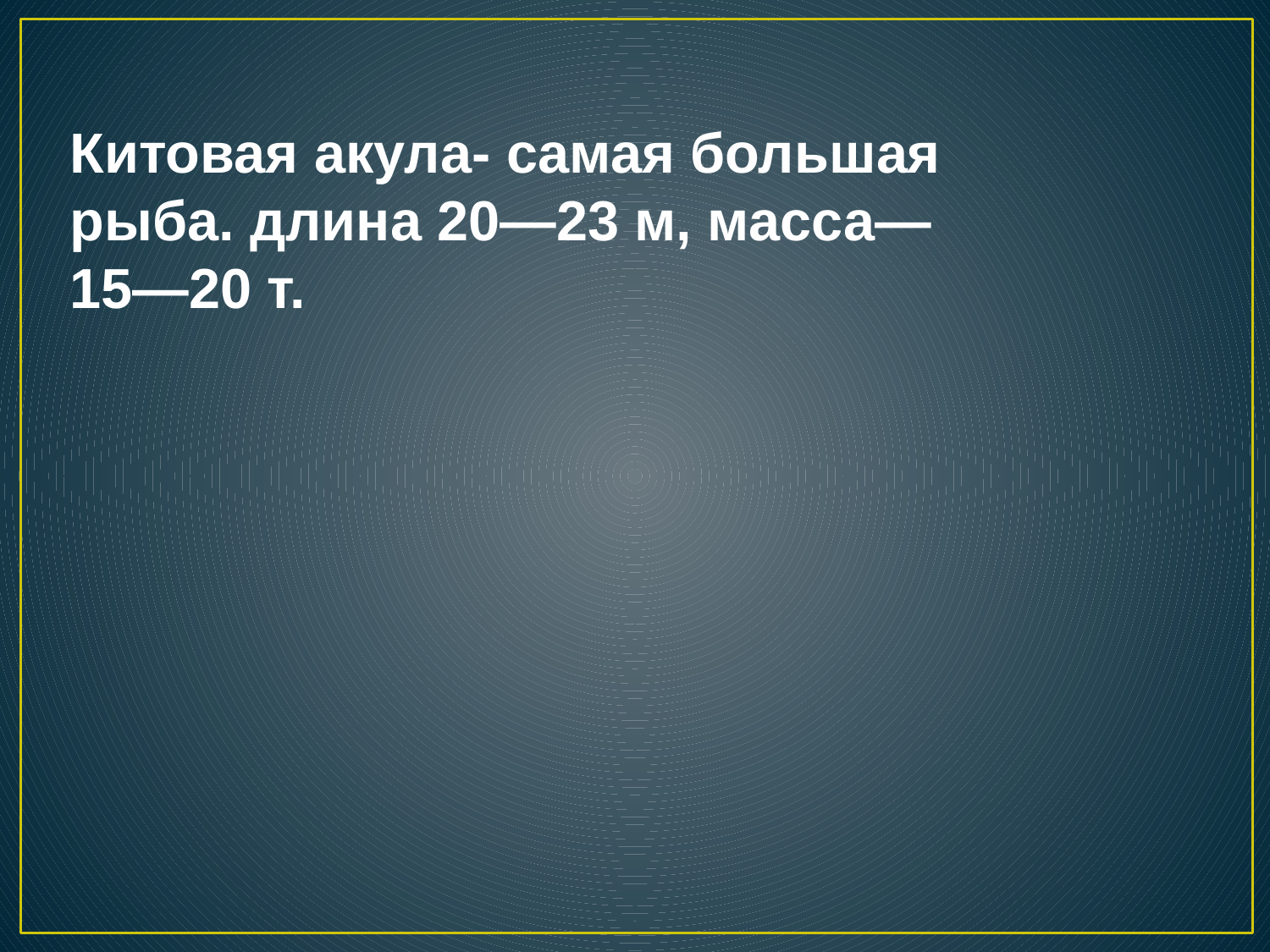

# Китовая акула- самая большая рыба. длина 20—23 м, масса— 15—20 т.